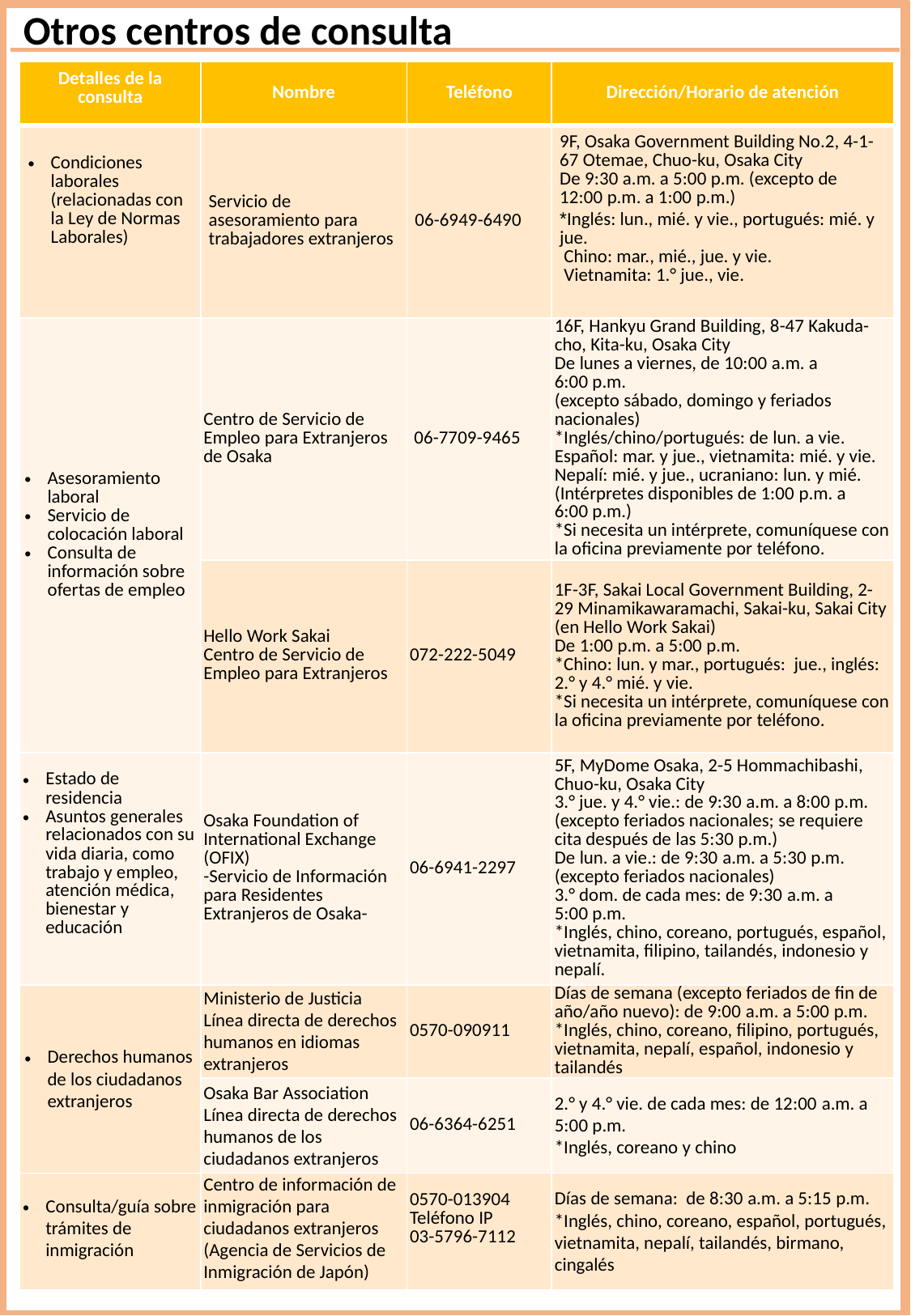

Otros centros de consulta

| Detalles de la consulta | Nombre | Teléfono | Dirección/Horario de atención |
| --- | --- | --- | --- |
| Condiciones laborales (relacionadas con la Ley de Normas Laborales) | Servicio de asesoramiento para trabajadores extranjeros | 06-6949-6490 | 9F, Osaka Government Building No.2, 4-1-67 Otemae, Chuo-ku, Osaka City De 9:30 a.m. a 5:00 p.m. (excepto de 12:00 p.m. a 1:00 p.m.) \*Inglés: lun., mié. y vie., portugués: mié. y jue. Chino: mar., mié., jue. y vie. Vietnamita: 1.° jue., vie. |
| Asesoramiento laboral Servicio de colocación laboral Consulta de información sobre ofertas de empleo | Centro de Servicio de Empleo para Extranjeros de Osaka | 06-7709-9465 | 16F, Hankyu Grand Building, 8-47 Kakuda-cho, Kita-ku, Osaka City De lunes a viernes, de 10:00 a.m. a 6:00 p.m. (excepto sábado, domingo y feriados nacionales) \*Inglés/chino/portugués: de lun. a vie. Español: mar. y jue., vietnamita: mié. y vie. Nepalí: mié. y jue., ucraniano: lun. y mié. (Intérpretes disponibles de 1:00 p.m. a 6:00 p.m.) \*Si necesita un intérprete, comuníquese con la oficina previamente por teléfono. |
|  | Hello Work Sakai Centro de Servicio de Empleo para Extranjeros | 072-222-5049 | 1F-3F, Sakai Local Government Building, 2-29 Minamikawaramachi, Sakai-ku, Sakai City (en Hello Work Sakai) De 1:00 p.m. a 5:00 p.m. \*Chino: lun. y mar., portugués: jue., inglés: 2.° y 4.° mié. y vie. \*Si necesita un intérprete, comuníquese con la oficina previamente por teléfono. |
| Estado de residencia Asuntos generales relacionados con su vida diaria, como trabajo y empleo, atención médica, bienestar y educación | Osaka Foundation of International Exchange (OFIX) -Servicio de Información para Residentes Extranjeros de Osaka- | 06-6941-2297 | 5F, MyDome Osaka, 2-5 Hommachibashi, Chuo-ku, Osaka City 3.° jue. y 4.° vie.: de 9:30 a.m. a 8:00 p.m. (excepto feriados nacionales; se requiere cita después de las 5:30 p.m.) De lun. a vie.: de 9:30 a.m. a 5:30 p.m. (excepto feriados nacionales) 3.° dom. de cada mes: de 9:30 a.m. a 5:00 p.m. \*Inglés, chino, coreano, portugués, español, vietnamita, filipino, tailandés, indonesio y nepalí. |
| Derechos humanos de los ciudadanos extranjeros | Ministerio de Justicia Línea directa de derechos humanos en idiomas extranjeros | 0570-090911 | Días de semana (excepto feriados de fin de año/año nuevo): de 9:00 a.m. a 5:00 p.m. \*Inglés, chino, coreano, filipino, portugués, vietnamita, nepalí, español, indonesio y tailandés |
|  | Osaka Bar Association Línea directa de derechos humanos de los ciudadanos extranjeros | 06-6364-6251 | 2.° y 4.° vie. de cada mes: de 12:00 a.m. a 5:00 p.m. \*Inglés, coreano y chino |
| Consulta/guía sobre trámites de inmigración | Centro de información de inmigración para ciudadanos extranjeros (Agencia de Servicios de Inmigración de Japón) | 0570-013904 Teléfono IP　 03-5796-7112 | Días de semana: de 8:30 a.m. a 5:15 p.m. \*Inglés, chino, coreano, español, portugués, vietnamita, nepalí, tailandés, birmano, cingalés |